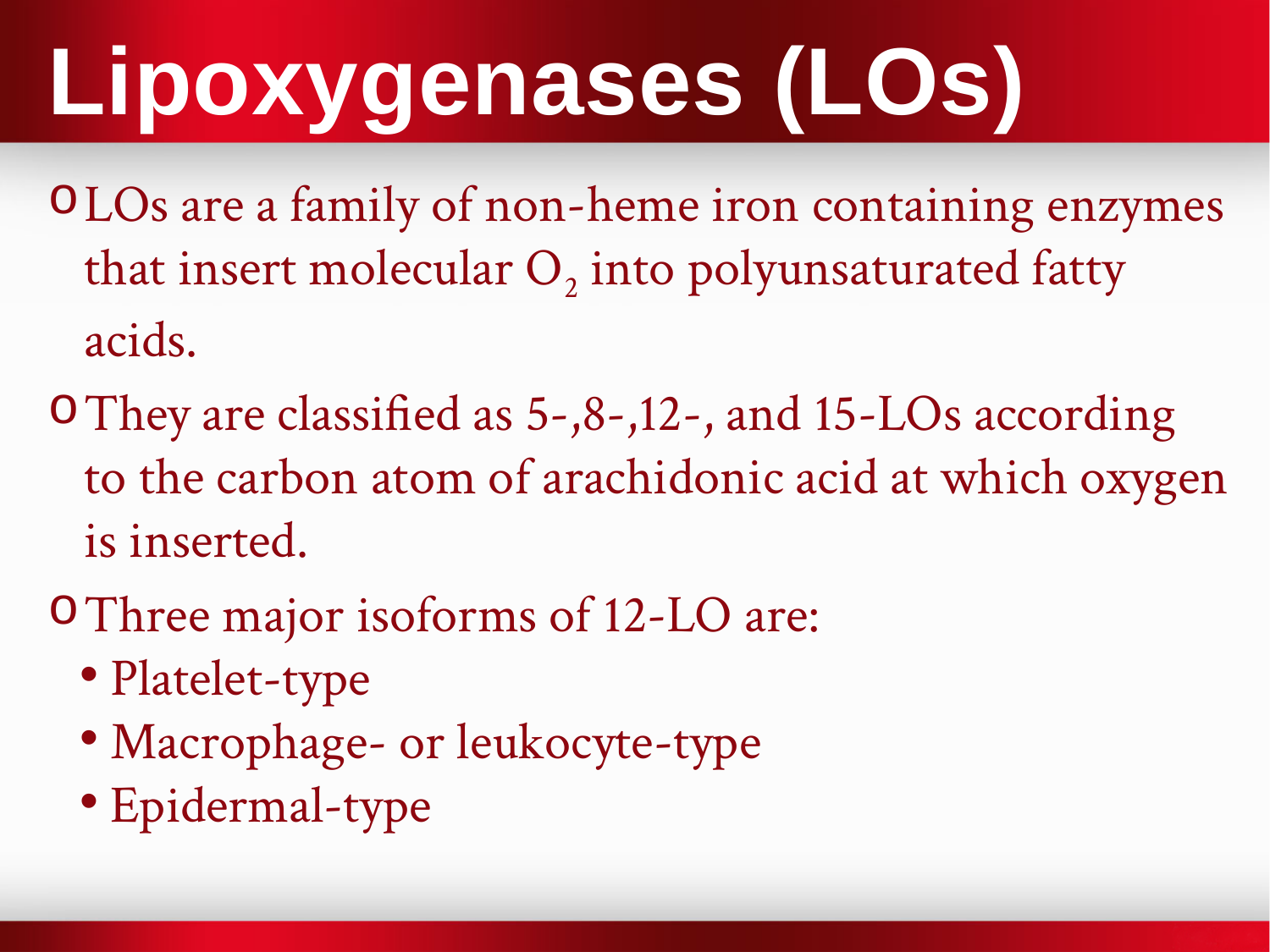

# Lipoxygenases (LOs)
LOs are a family of non-heme iron containing enzymes that insert molecular O2 into polyunsaturated fatty acids.
They are classified as 5-,8-,12-, and 15-LOs according to the carbon atom of arachidonic acid at which oxygen is inserted.
Three major isoforms of 12-LO are:
Platelet-type
Macrophage- or leukocyte-type
Epidermal-type